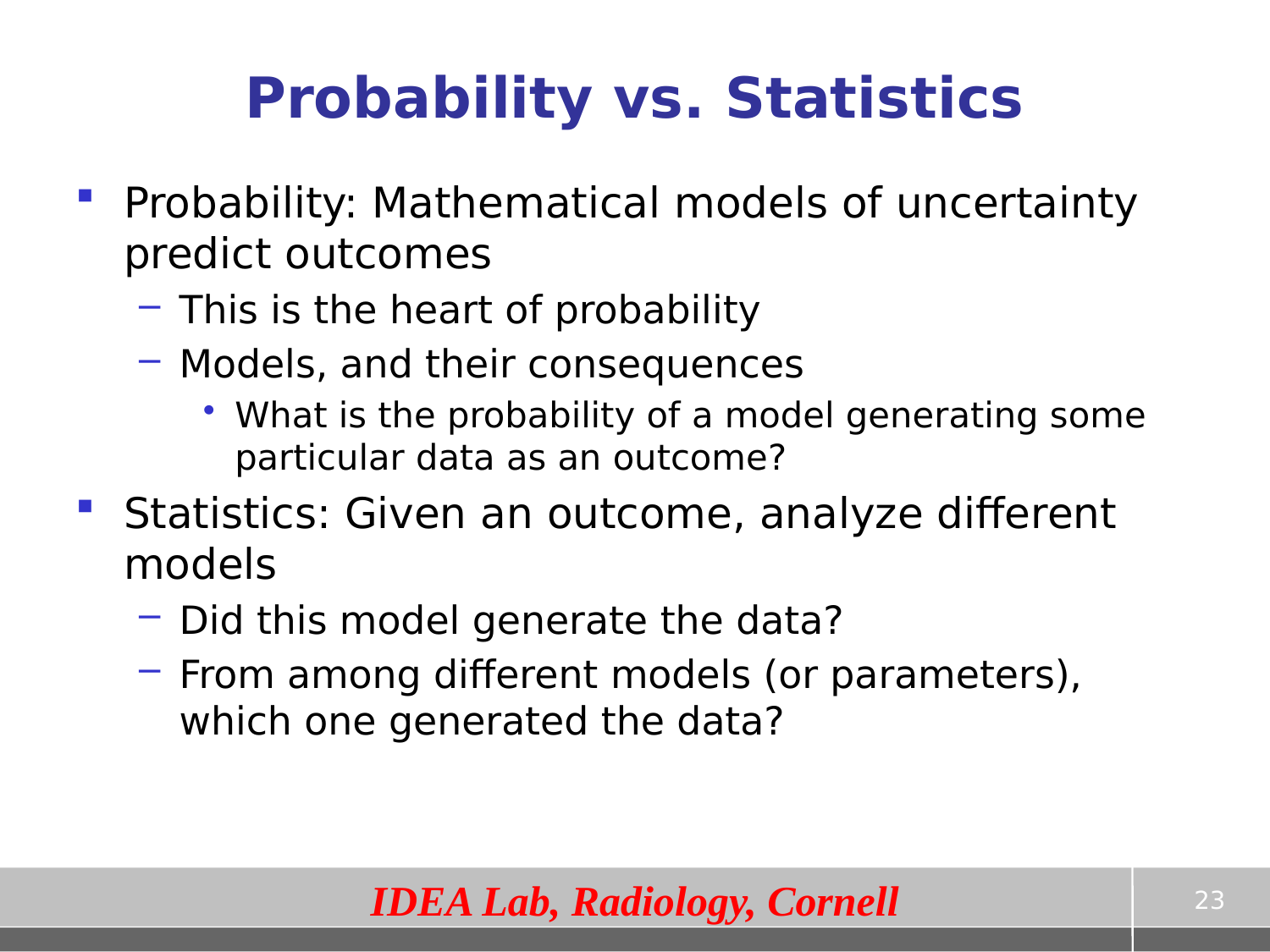

# Probability vs. Statistics
Probability: Mathematical models of uncertainty predict outcomes
This is the heart of probability
Models, and their consequences
What is the probability of a model generating some particular data as an outcome?
Statistics: Given an outcome, analyze different models
Did this model generate the data?
From among different models (or parameters), which one generated the data?
23